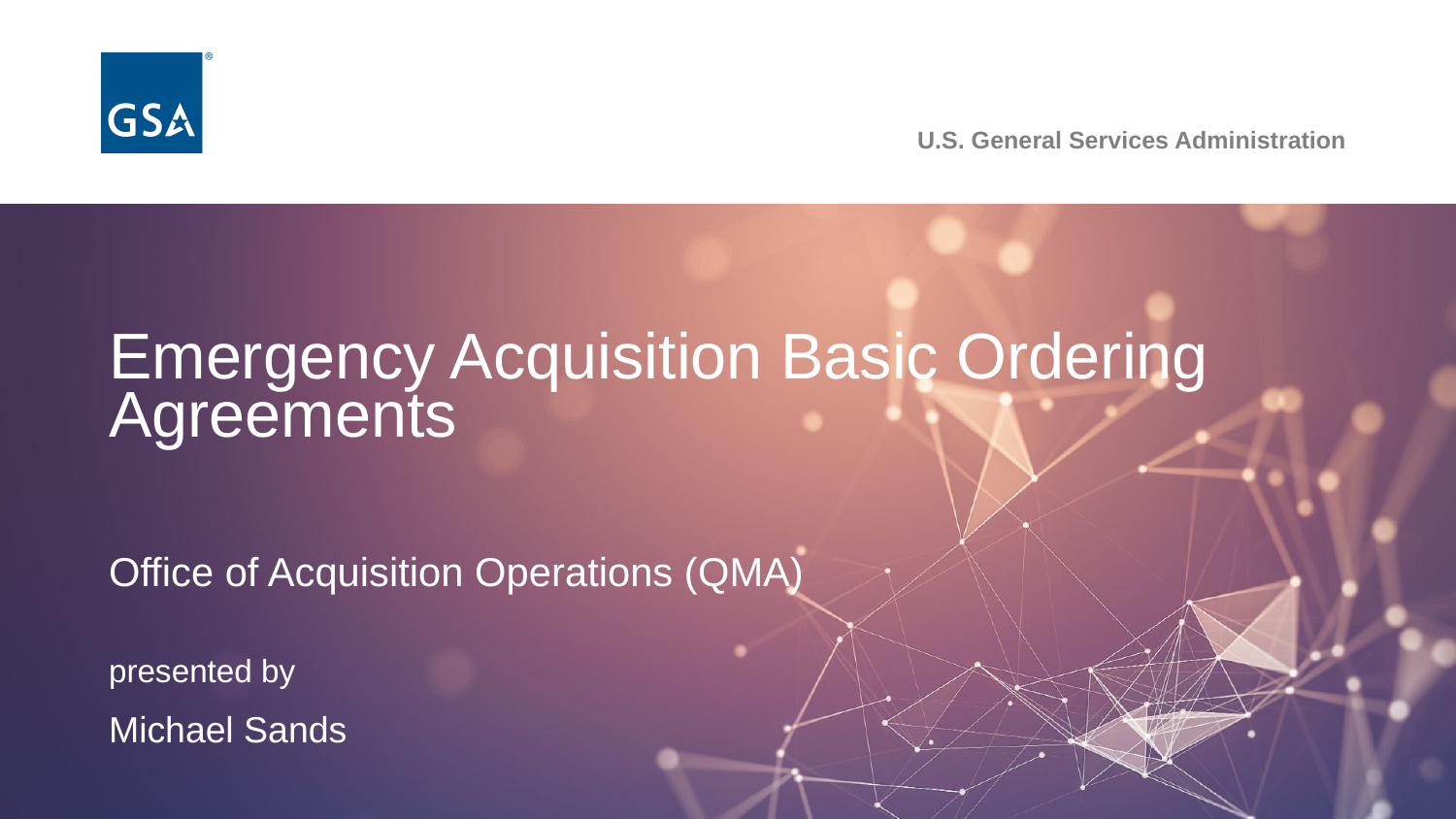

Emergency Acquisition Basic Ordering Agreements

Office of Acquisition Operations (QMA)

presented by
Michael Sands